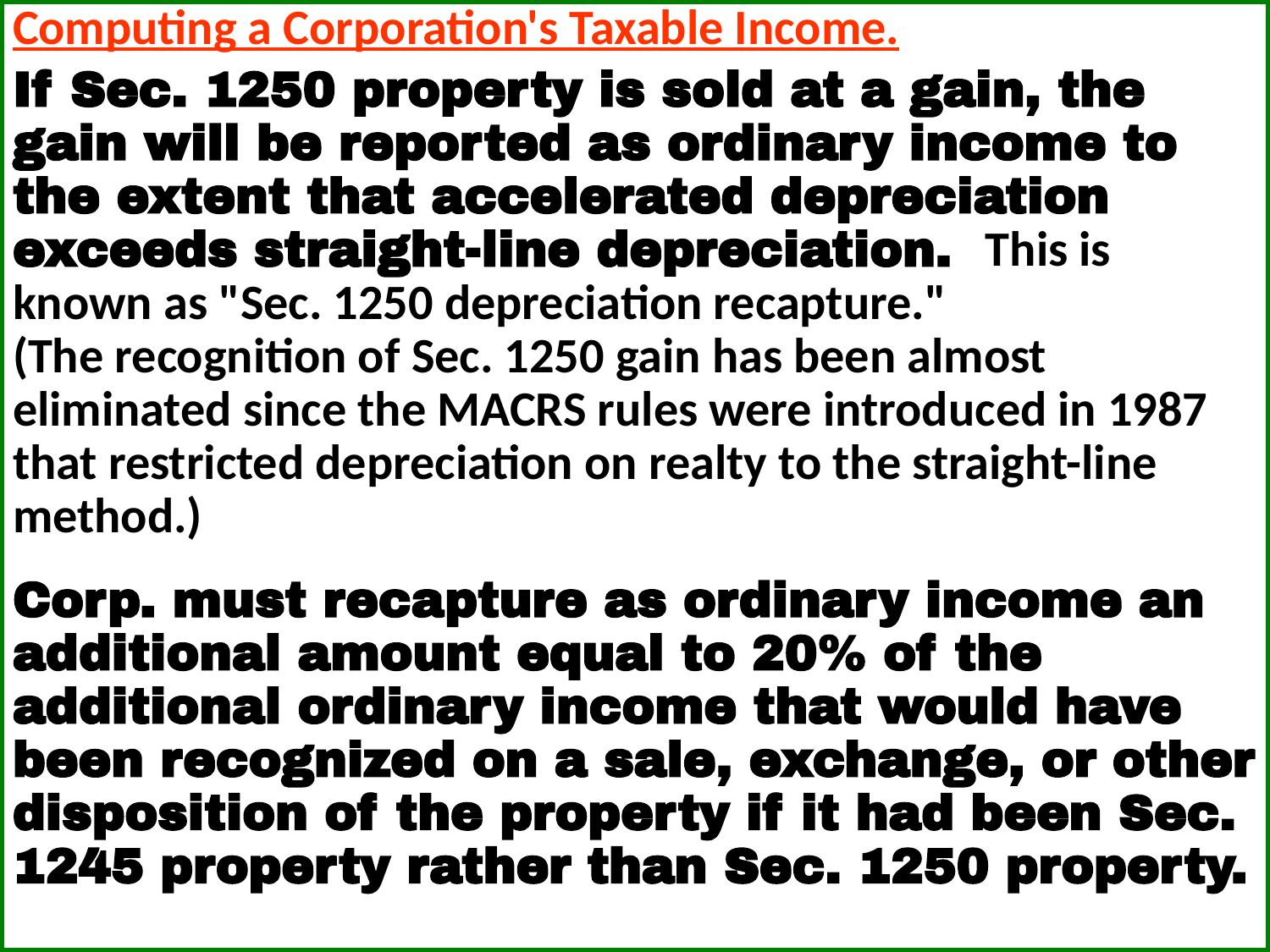

Computing a Corporation's Taxable Income.
If Sec. 1250 property is sold at a gain, the gain will be reported as ordinary income to the extent that accelerated depreciation exceeds straight-line depreciation.  This is known as "Sec. 1250 depreciation recapture."
(The recognition of Sec. 1250 gain has been almost eliminated since the MACRS rules were introduced in 1987 that restricted depreciation on realty to the straight-line method.)
Corp. must recapture as ordinary income an additional amount equal to 20% of the additional ordinary income that would have been recognized on a sale, exchange, or other disposition of the property if it had been Sec. 1245 property rather than Sec. 1250 property.
#